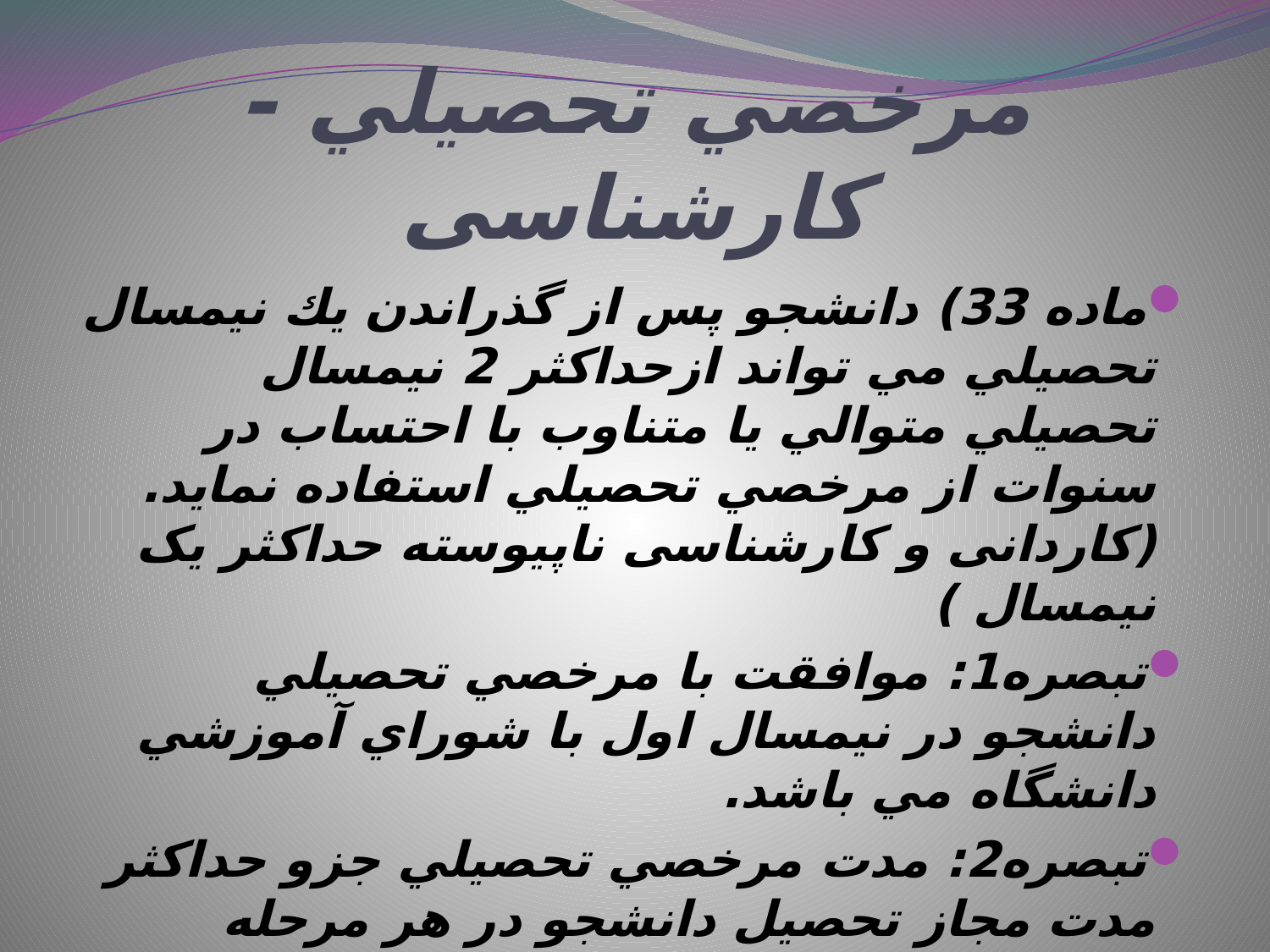

# مرخصي تحصيلي - کارشناسی
ماده 33) دانشجو پس از گذراندن يك نيمسال تحصيلي مي تواند ازحداكثر 2 نيمسال تحصيلي متوالي يا متناوب با احتساب در سنوات از مرخصي تحصيلي استفاده نمايد. (کاردانی و کارشناسی ناپیوسته حداکثر یک نیمسال )
تبصره1: موافقت با مرخصي تحصيلي دانشجو در نيمسال اول با شوراي آموزشي دانشگاه مي باشد.
تبصره2: مدت مرخصي تحصيلي جزو حداكثر مدت مجاز تحصيل دانشجو در هر مرحله محسوب مي شود.